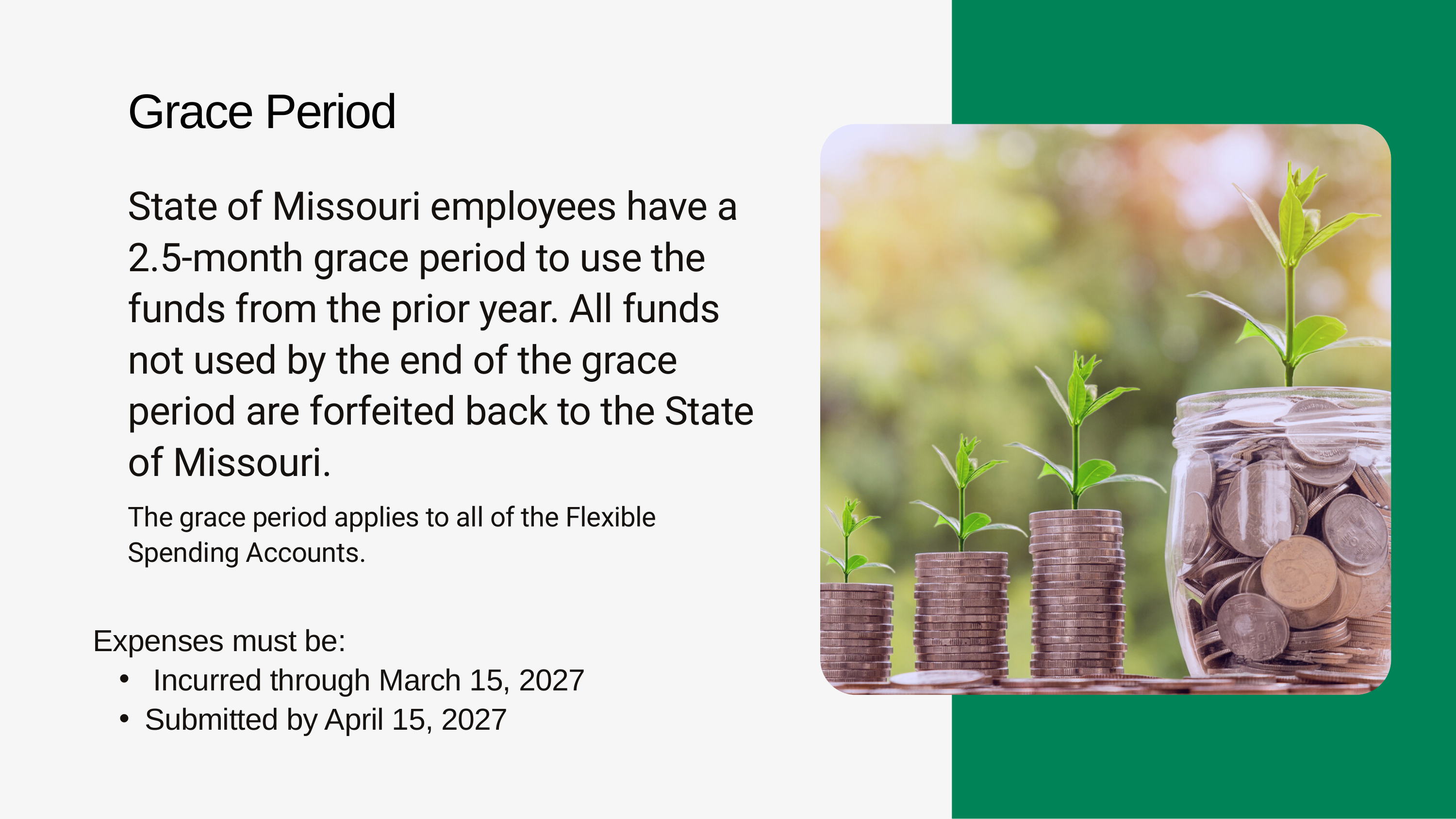

Grace Period

State of Missouri employees have a 2.5-month grace period to use the funds from the prior year. All funds not used by the end of the grace period are forfeited back to the State of Missouri.
The grace period applies to all of the Flexible Spending Accounts.
Expenses must be:
 Incurred through March 15, 2027
Submitted by April 15, 2027